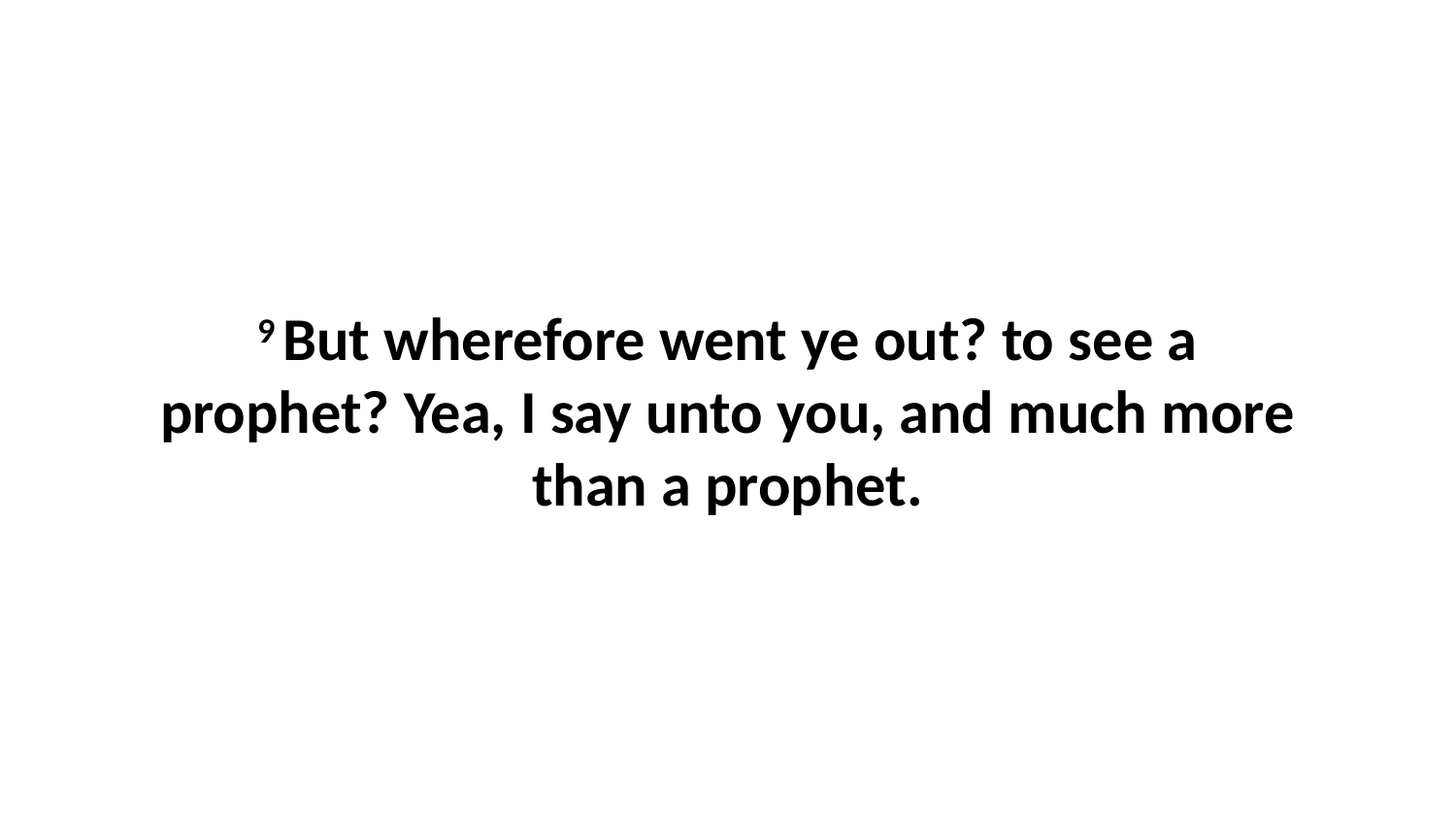

9 But wherefore went ye out? to see a prophet? Yea, I say unto you, and much more than a prophet.